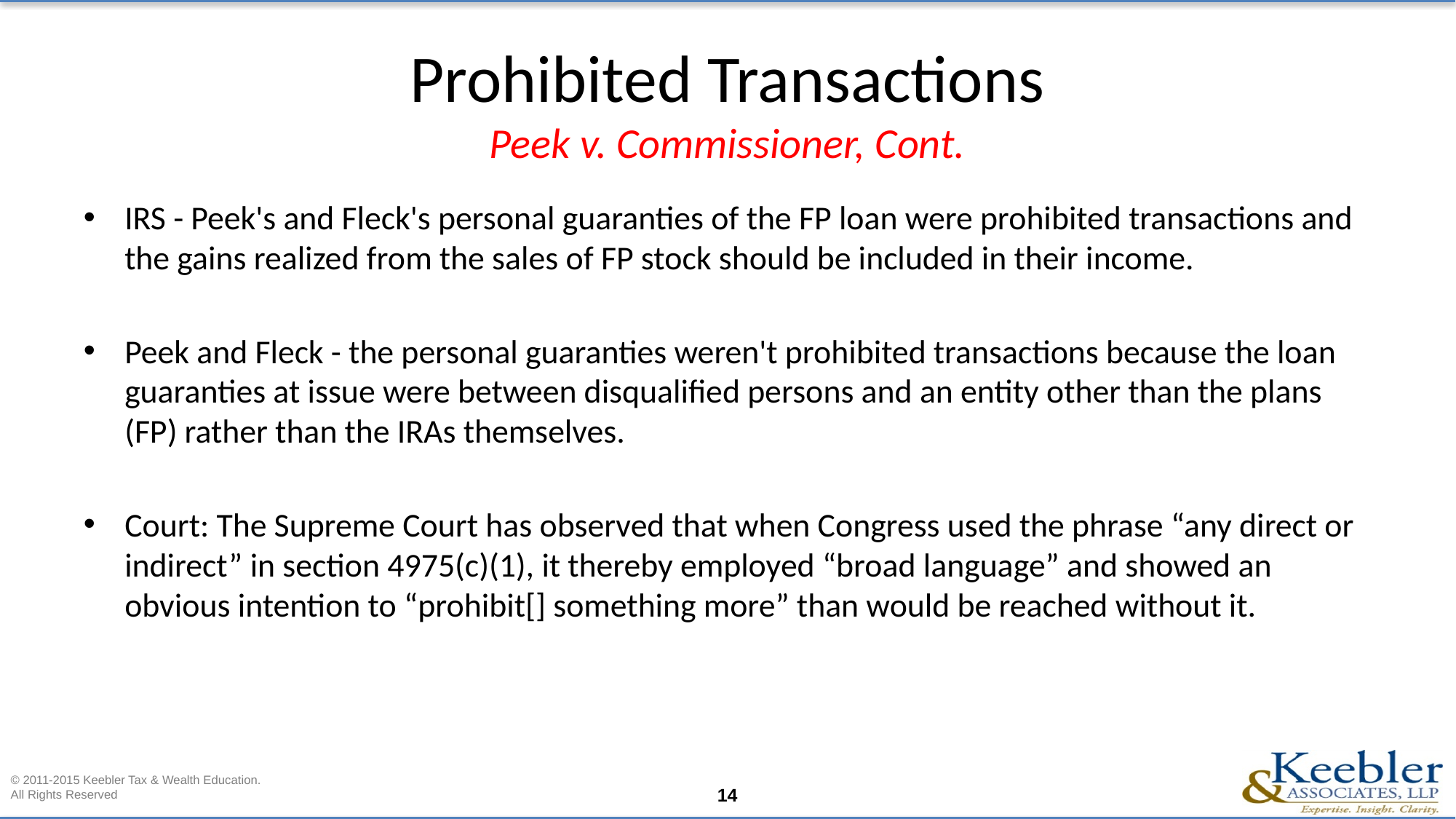

# Prohibited Transactions Peek v. Commissioner, Cont.
IRS - Peek's and Fleck's personal guaranties of the FP loan were prohibited transactions and the gains realized from the sales of FP stock should be included in their income.

Peek and Fleck - the personal guaranties weren't prohibited transactions because the loan guaranties at issue were between disqualified persons and an entity other than the plans (FP) rather than the IRAs themselves.

Court: The Supreme Court has observed that when Congress used the phrase “any direct or indirect” in section 4975(c)(1), it thereby employed “broad language” and showed an obvious intention to “prohibit[] something more” than would be reached without it.